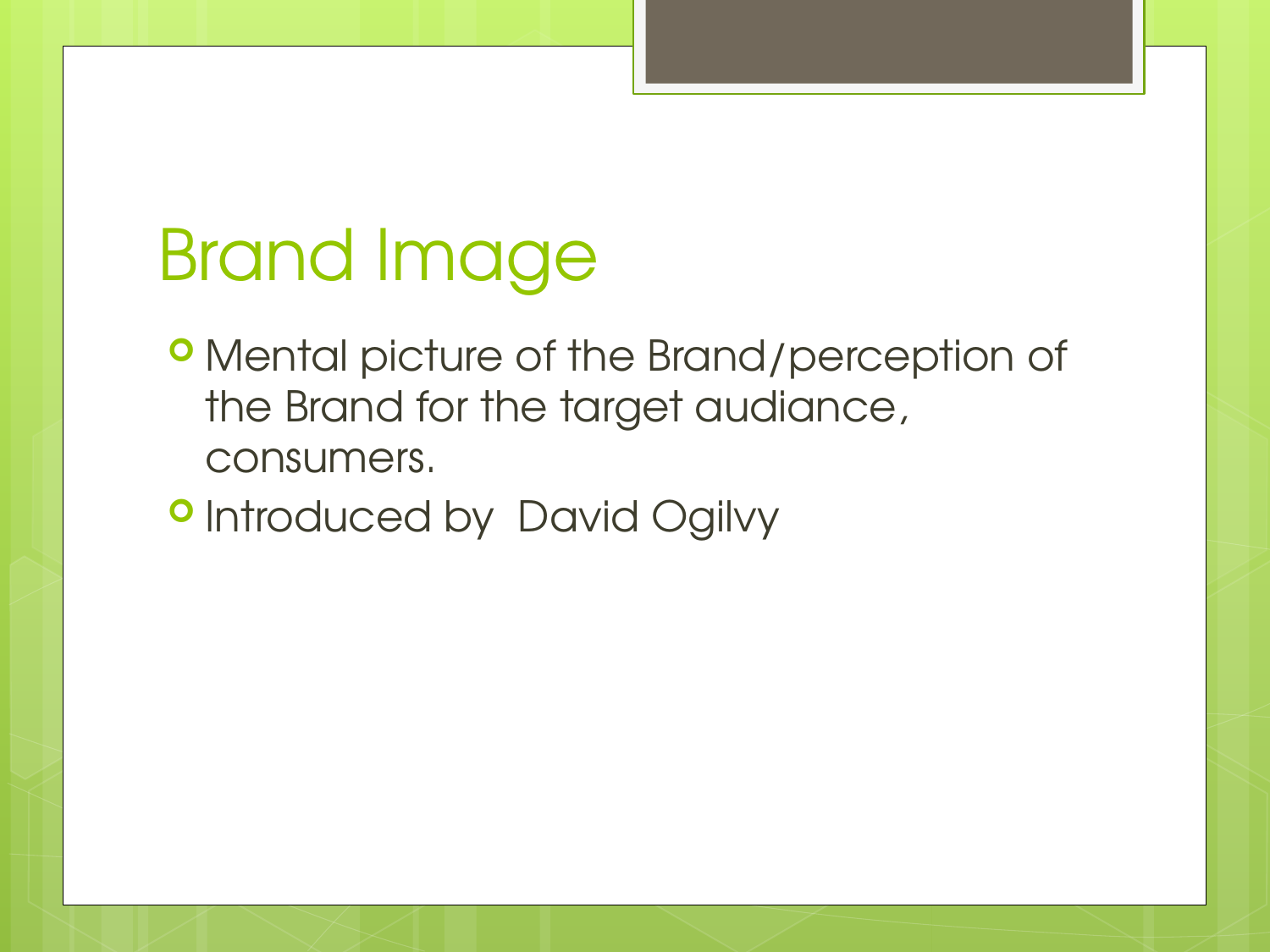

# Brand Image
Mental picture of the Brand/perception of the Brand for the target audiance, consumers.
Introduced by  David Ogilvy